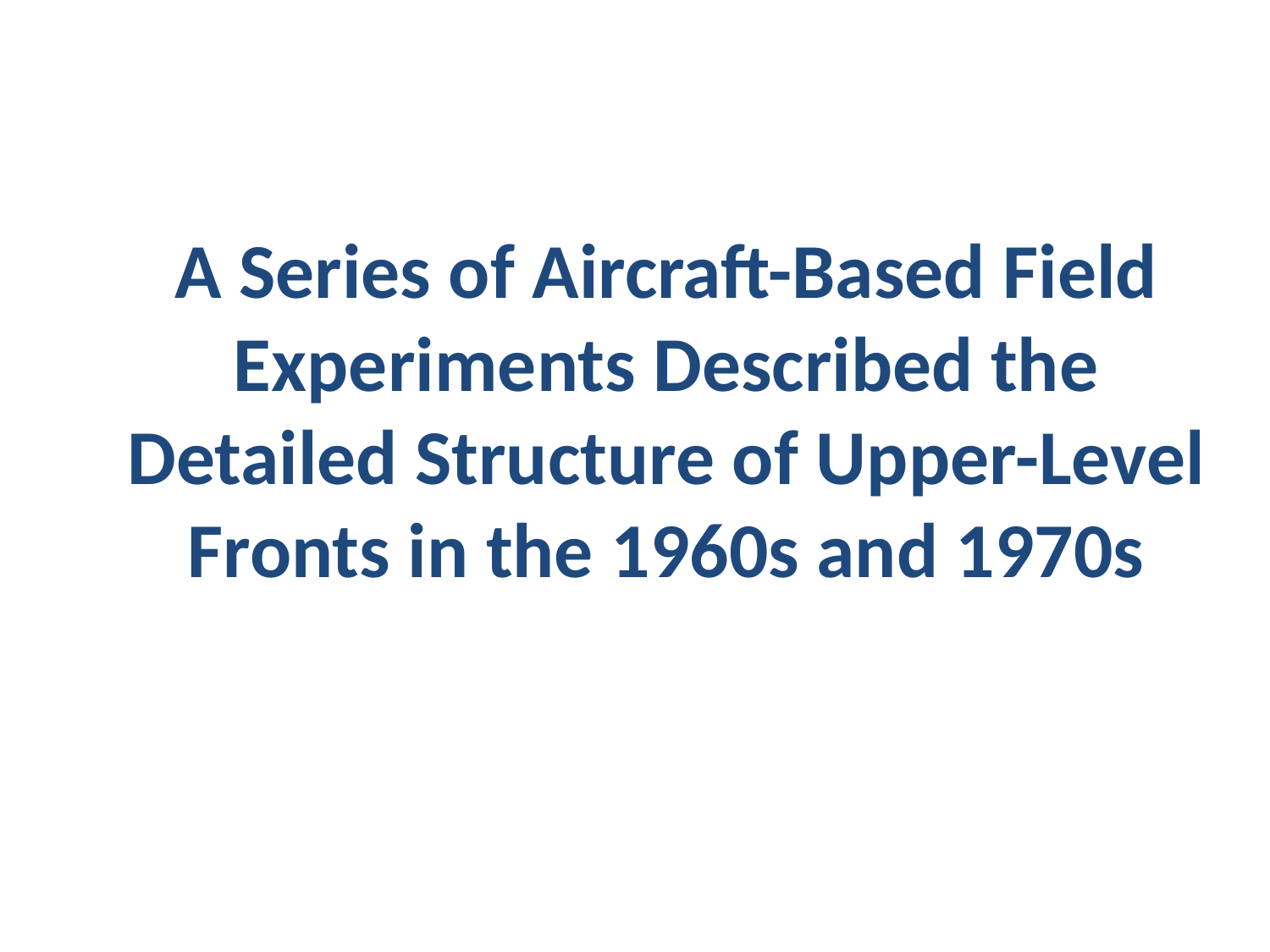

# A Series of Aircraft-Based Field Experiments Described the Detailed Structure of Upper-Level Fronts in the 1960s and 1970s